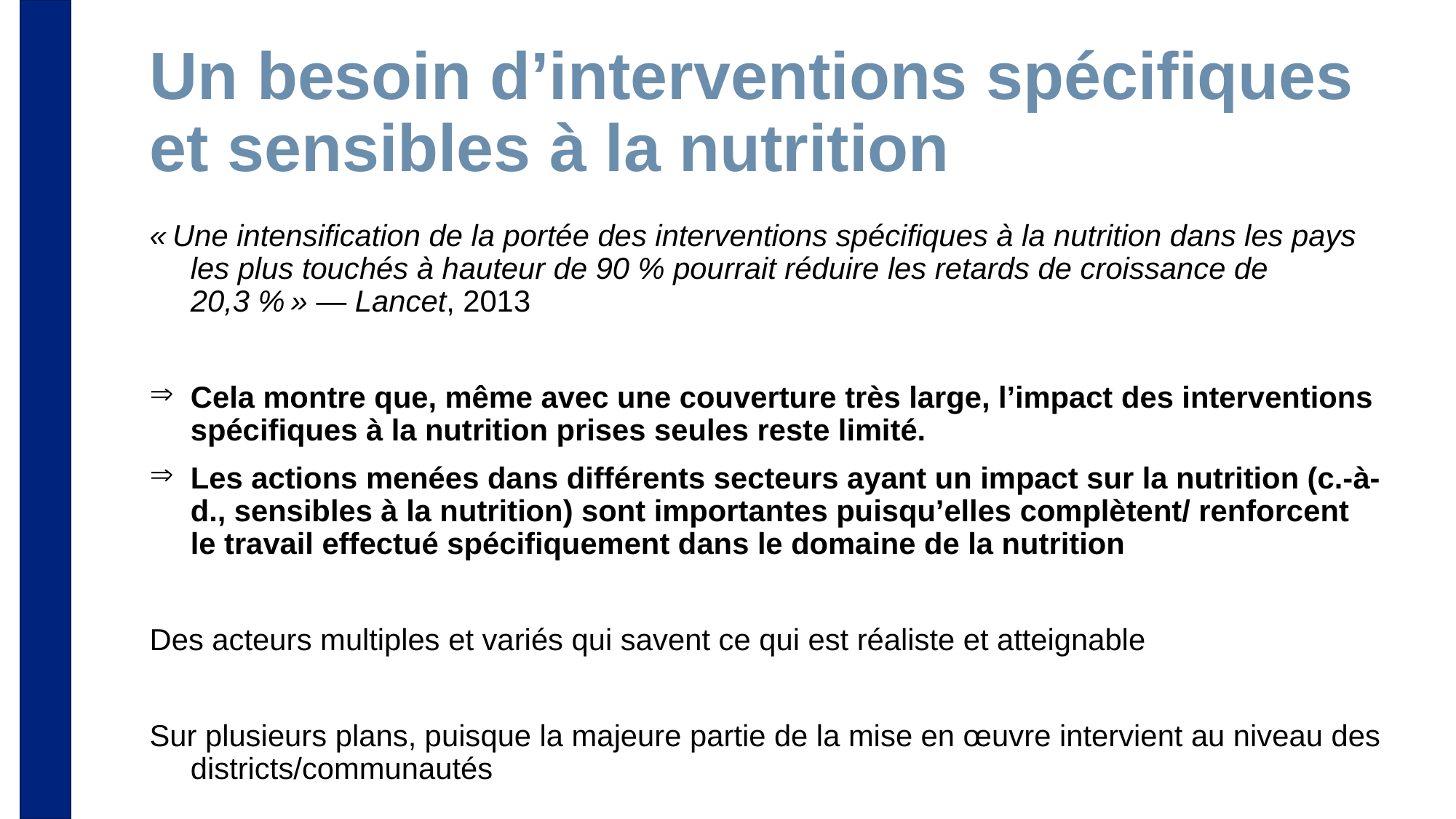

# Un besoin d’interventions spécifiques et sensibles à la nutrition
« Une intensification de la portée des interventions spécifiques à la nutrition dans les pays les plus touchés à hauteur de 90 % pourrait réduire les retards de croissance de 20,3 % » — Lancet, 2013

Cela montre que, même avec une couverture très large, l’impact des interventions spécifiques à la nutrition prises seules reste limité.
Les actions menées dans différents secteurs ayant un impact sur la nutrition (c.-à-d., sensibles à la nutrition) sont importantes puisqu’elles complètent/ renforcent le travail effectué spécifiquement dans le domaine de la nutrition

Des acteurs multiples et variés qui savent ce qui est réaliste et atteignable

Sur plusieurs plans, puisque la majeure partie de la mise en œuvre intervient au niveau des districts/communautés